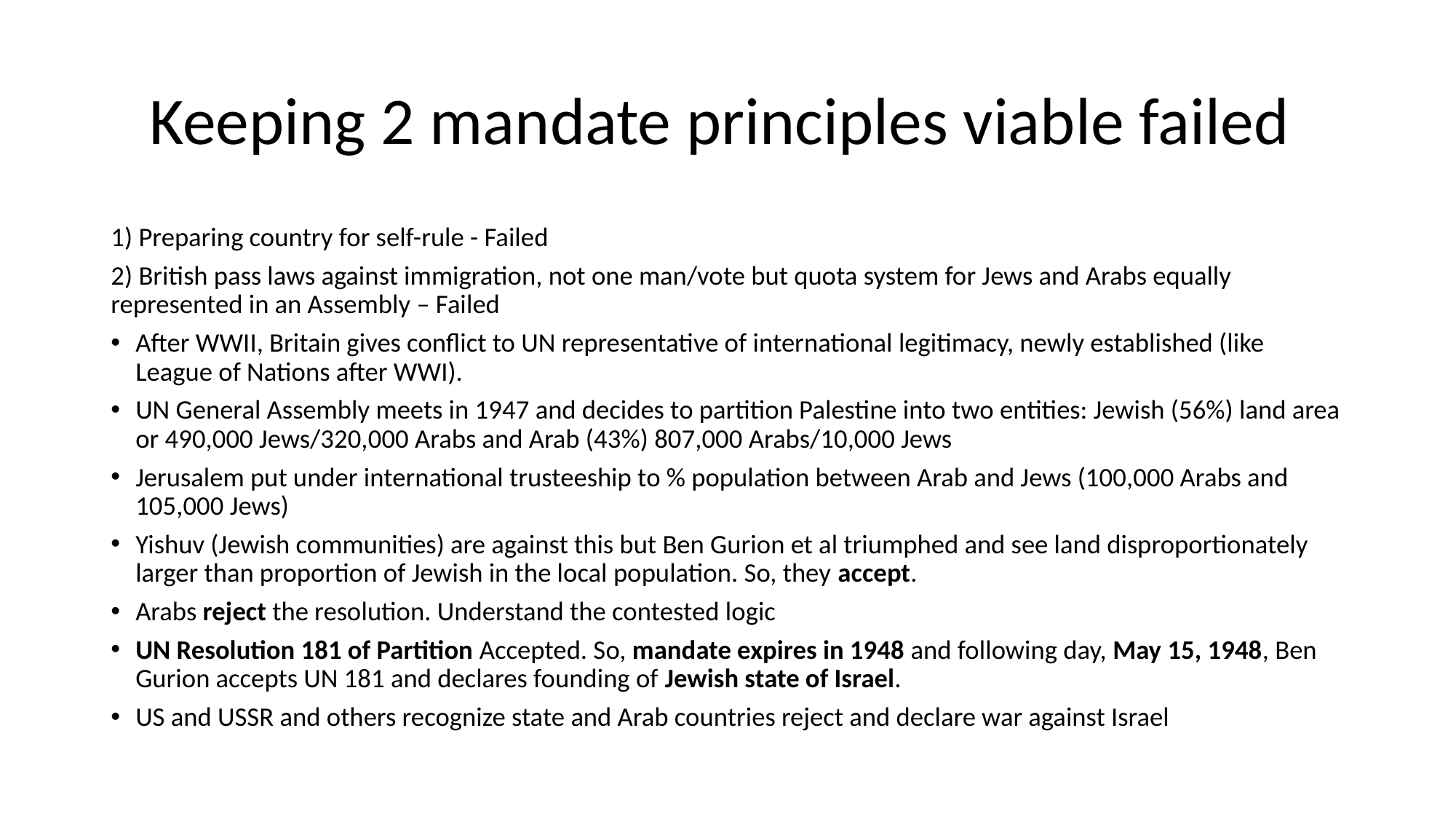

# Keeping 2 mandate principles viable failed
1) Preparing country for self-rule - Failed
2) British pass laws against immigration, not one man/vote but quota system for Jews and Arabs equally represented in an Assembly – Failed
After WWII, Britain gives conflict to UN representative of international legitimacy, newly established (like League of Nations after WWI).
UN General Assembly meets in 1947 and decides to partition Palestine into two entities: Jewish (56%) land area or 490,000 Jews/320,000 Arabs and Arab (43%) 807,000 Arabs/10,000 Jews
Jerusalem put under international trusteeship to % population between Arab and Jews (100,000 Arabs and 105,000 Jews)
Yishuv (Jewish communities) are against this but Ben Gurion et al triumphed and see land disproportionately larger than proportion of Jewish in the local population. So, they accept.
Arabs reject the resolution. Understand the contested logic
UN Resolution 181 of Partition Accepted. So, mandate expires in 1948 and following day, May 15, 1948, Ben Gurion accepts UN 181 and declares founding of Jewish state of Israel.
US and USSR and others recognize state and Arab countries reject and declare war against Israel